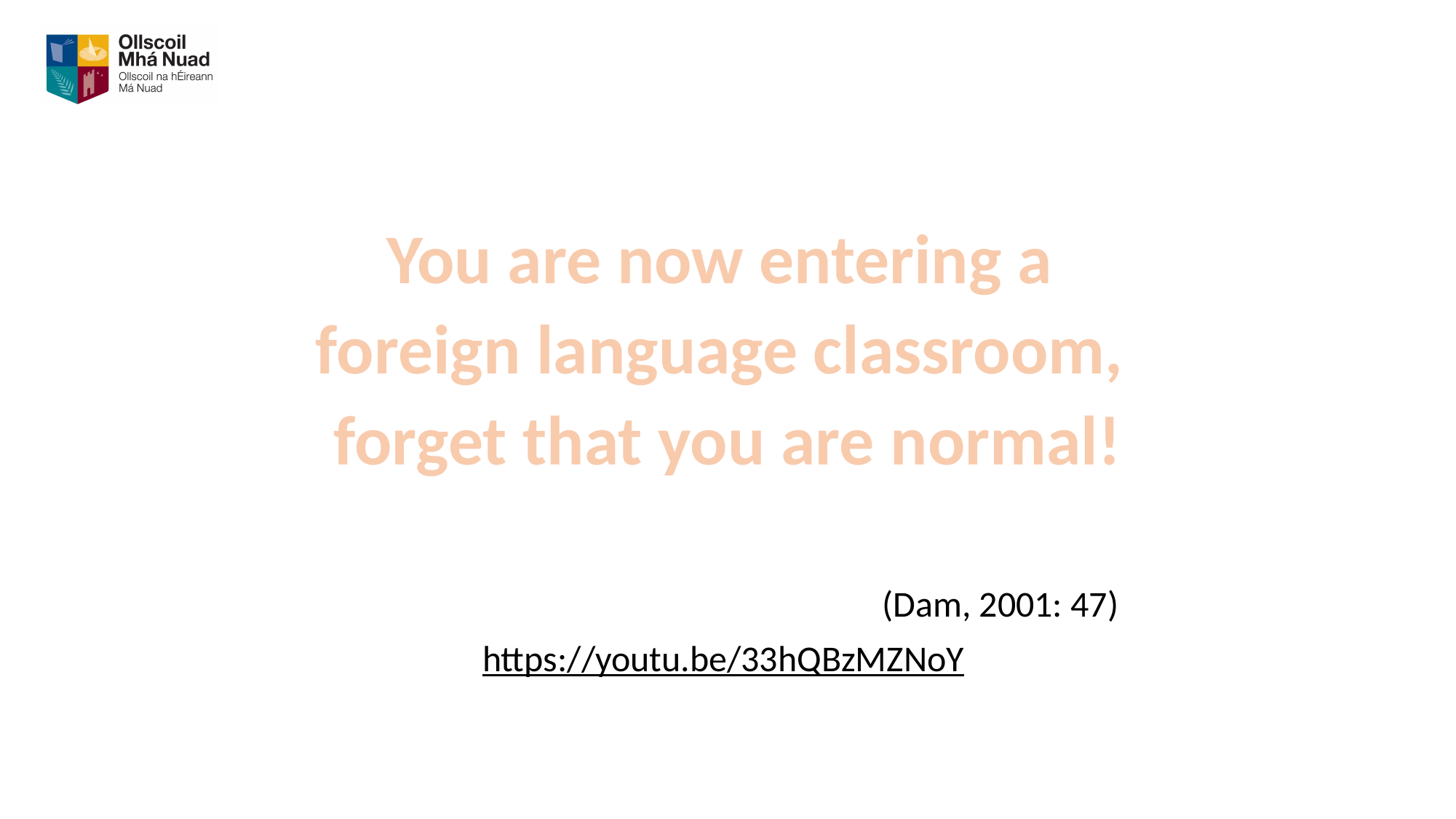

#
You are now entering a
foreign language classroom,
forget that you are normal!

					(Dam, 2001: 47)
https://youtu.be/33hQBzMZNoY